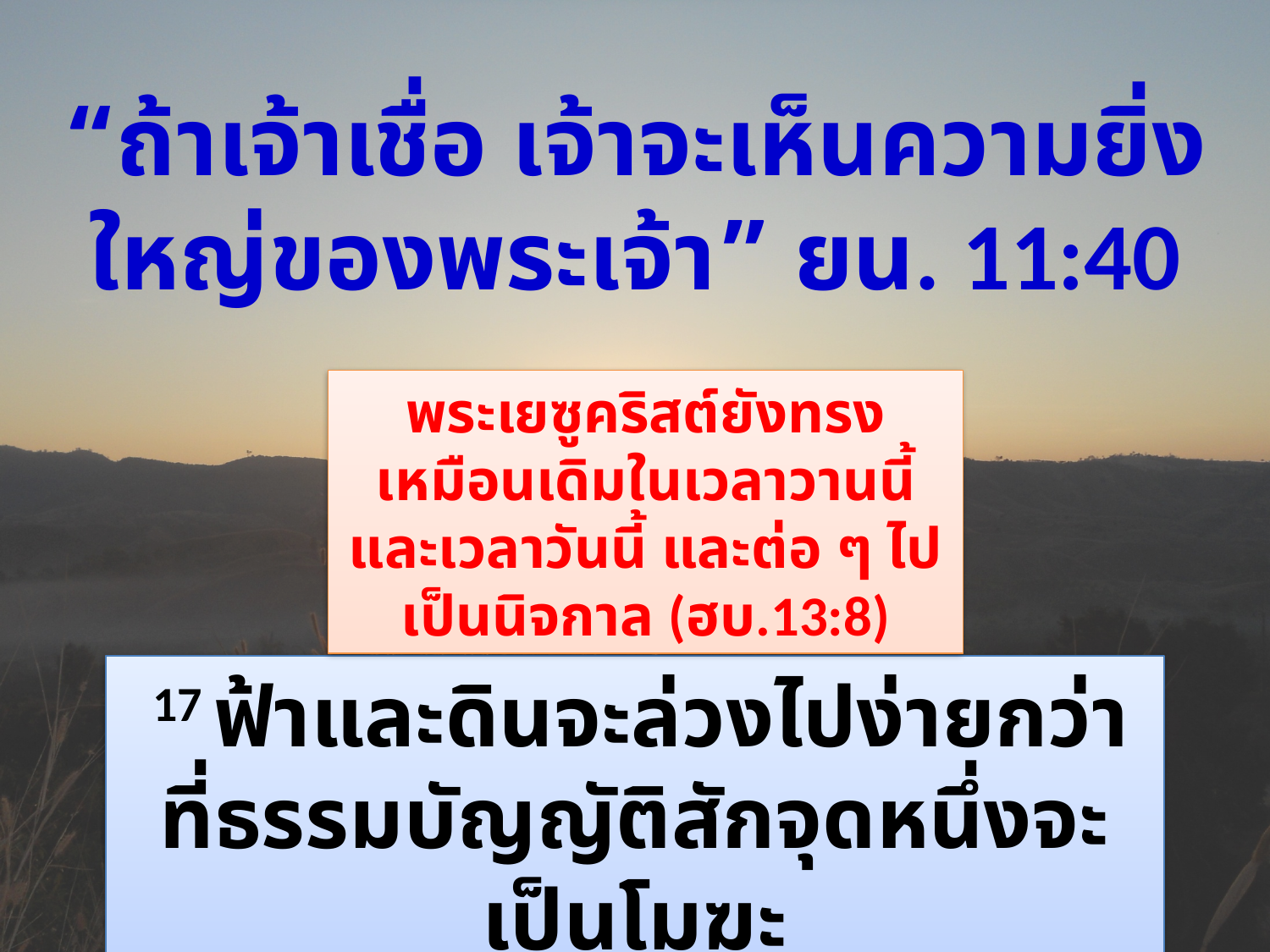

“ถ้าเจ้าเชื่อ เจ้าจะเห็นความยิ่งใหญ่ของพระเจ้า” ยน. 11:40
พระเยซูคริสต์ยังทรงเหมือนเดิมในเวลาวานนี้ และเวลาวันนี้ และต่อ ๆ ไปเป็นนิจกาล (ฮบ.13:8)
 17 ฟ้า​และ​ดิน​จะ​ล่วง​ไป​ง่าย​กว่า​ที่ธรรม​บัญญัติ​สัก​จุด​หนึ่ง​จะ​เป็น​โมฆะ